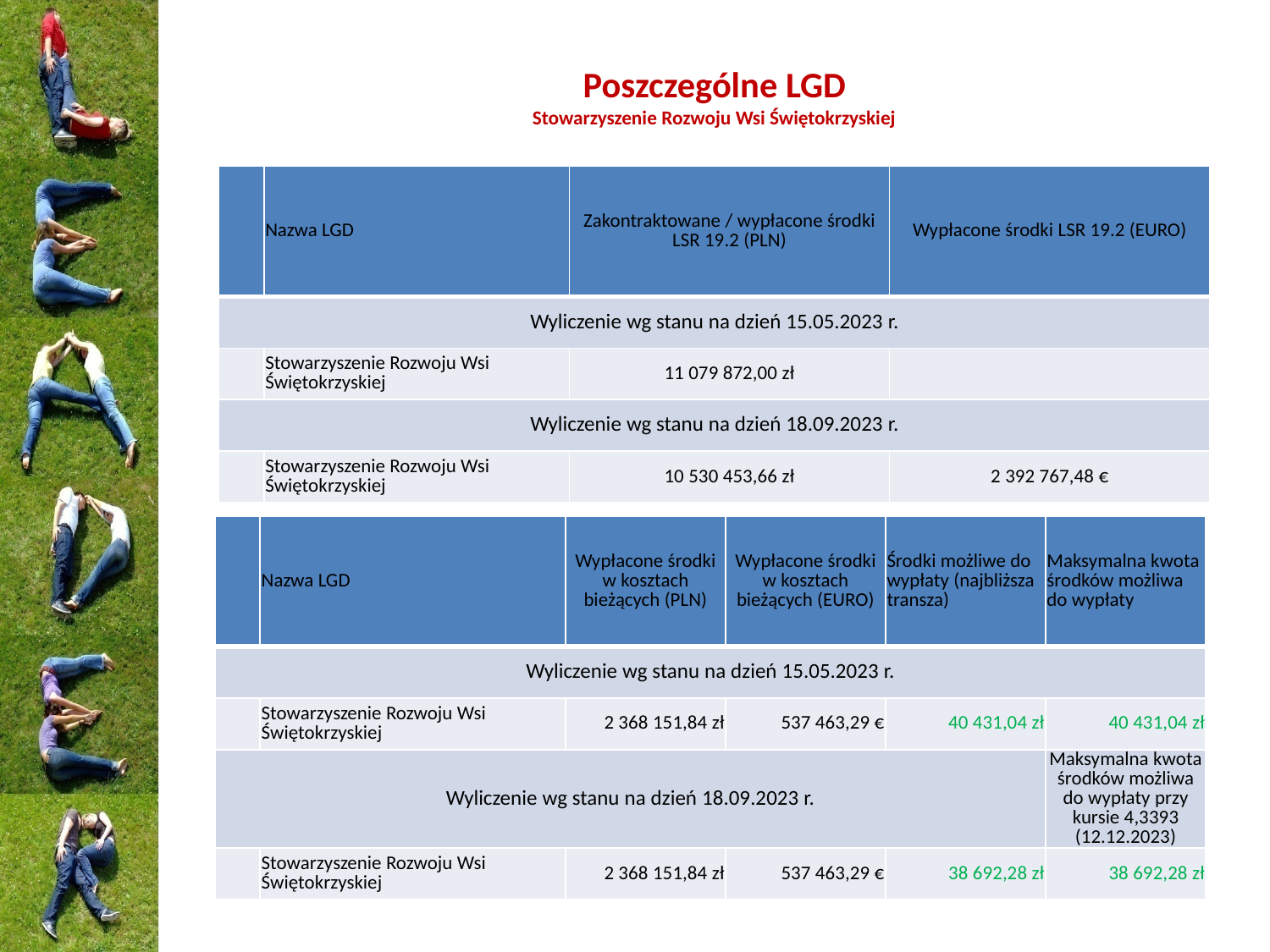

# Poszczególne LGD Stowarzyszenie Rozwoju Wsi Świętokrzyskiej
|  | Nazwa LGD | Zakontraktowane / wypłacone środki LSR 19.2 (PLN) | Wypłacone środki LSR 19.2 (EURO) |
| --- | --- | --- | --- |
| Wyliczenie wg stanu na dzień 15.05.2023 r. |  |  |  |
|  | Stowarzyszenie Rozwoju Wsi Świętokrzyskiej | 11 079 872,00 zł |  |
| Wyliczenie wg stanu na dzień 18.09.2023 r. |  |  |  |
|  | Stowarzyszenie Rozwoju Wsi Świętokrzyskiej | 10 530 453,66 zł | 2 392 767,48 € |
|  | Nazwa LGD | Wypłacone środki w kosztach bieżących (PLN) | Wypłacone środki w kosztach bieżących (EURO) | Środki możliwe do wypłaty (najbliższa transza) | Maksymalna kwota środków możliwa do wypłaty |
| --- | --- | --- | --- | --- | --- |
| Wyliczenie wg stanu na dzień 15.05.2023 r. |  |  |  |  |  |
|  | Stowarzyszenie Rozwoju Wsi Świętokrzyskiej | 2 368 151,84 zł | 537 463,29 € | 40 431,04 zł | 40 431,04 zł |
| Wyliczenie wg stanu na dzień 18.09.2023 r. |  |  |  |  | Maksymalna kwota środków możliwa do wypłaty przy kursie 4,3393 (12.12.2023) |
|  | Stowarzyszenie Rozwoju Wsi Świętokrzyskiej | 2 368 151,84 zł | 537 463,29 € | 38 692,28 zł | 38 692,28 zł |